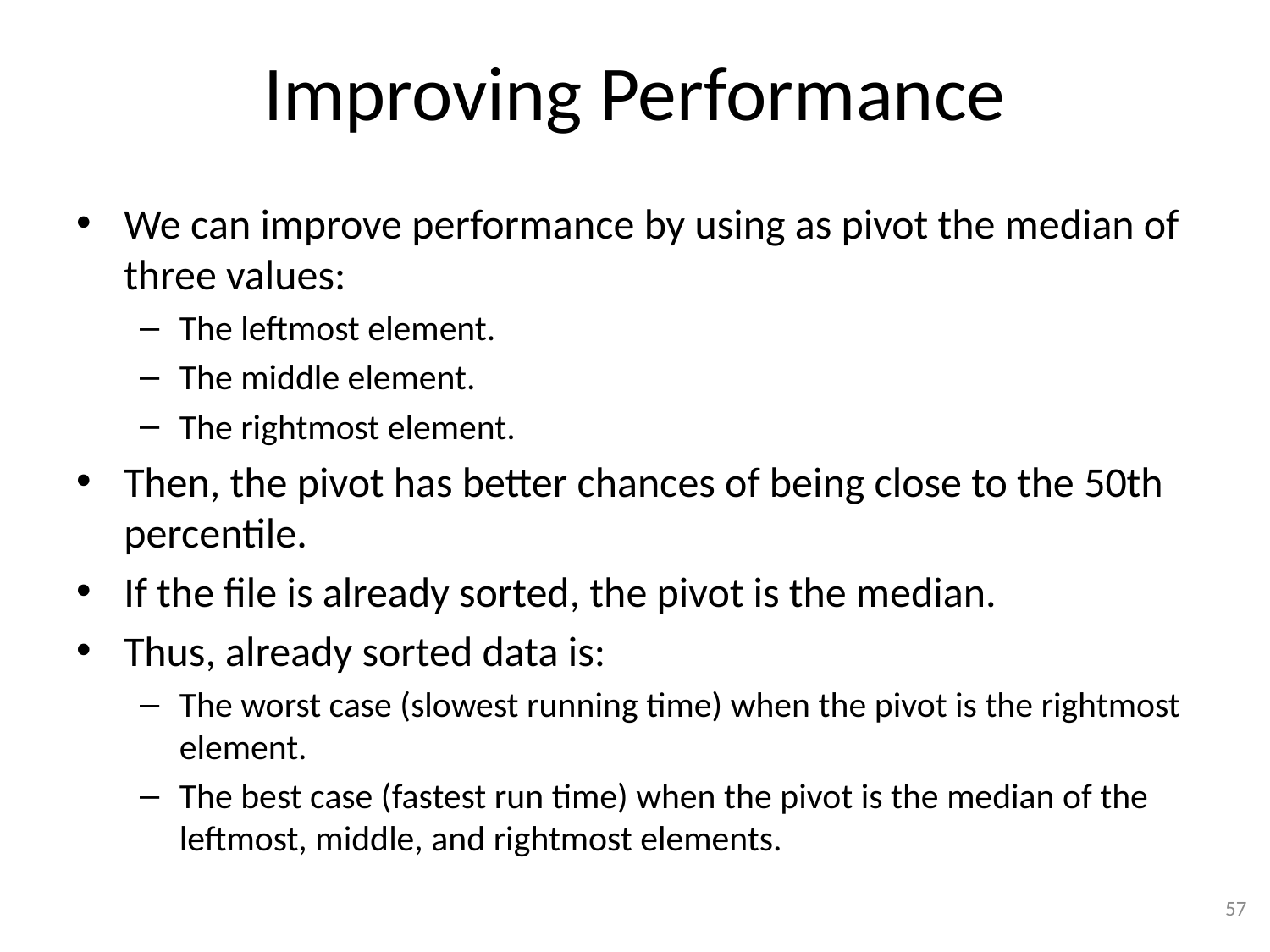

# Improving Performance
We can improve performance by using as pivot the median of three values:
The leftmost element.
The middle element.
The rightmost element.
Then, the pivot has better chances of being close to the 50th percentile.
If the file is already sorted, the pivot is the median.
Thus, already sorted data is:
The worst case (slowest running time) when the pivot is the rightmost element.
The best case (fastest run time) when the pivot is the median of the leftmost, middle, and rightmost elements.
57